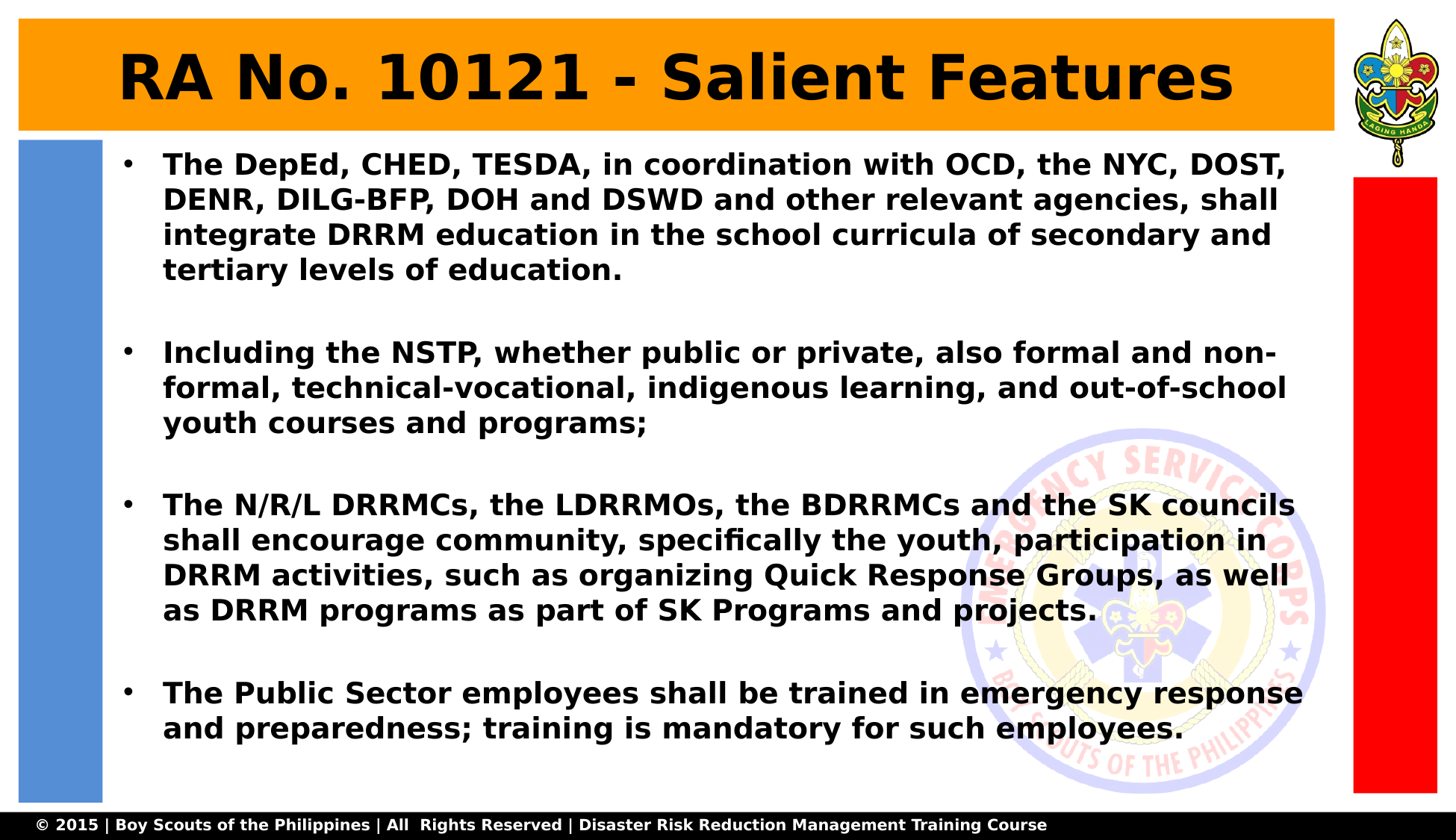

# RA No. 10121 - Salient Features
The DepEd, CHED, TESDA, in coordination with OCD, the NYC, DOST, DENR, DILG-BFP, DOH and DSWD and other relevant agencies, shall integrate DRRM education in the school curricula of secondary and tertiary levels of education.

Including the NSTP, whether public or private, also formal and non-formal, technical-vocational, indigenous learning, and out-of-school youth courses and programs;

The N/R/L DRRMCs, the LDRRMOs, the BDRRMCs and the SK councils shall encourage community, specifically the youth, participation in DRRM activities, such as organizing Quick Response Groups, as well as DRRM programs as part of SK Programs and projects.

The Public Sector employees shall be trained in emergency response and preparedness; training is mandatory for such employees.